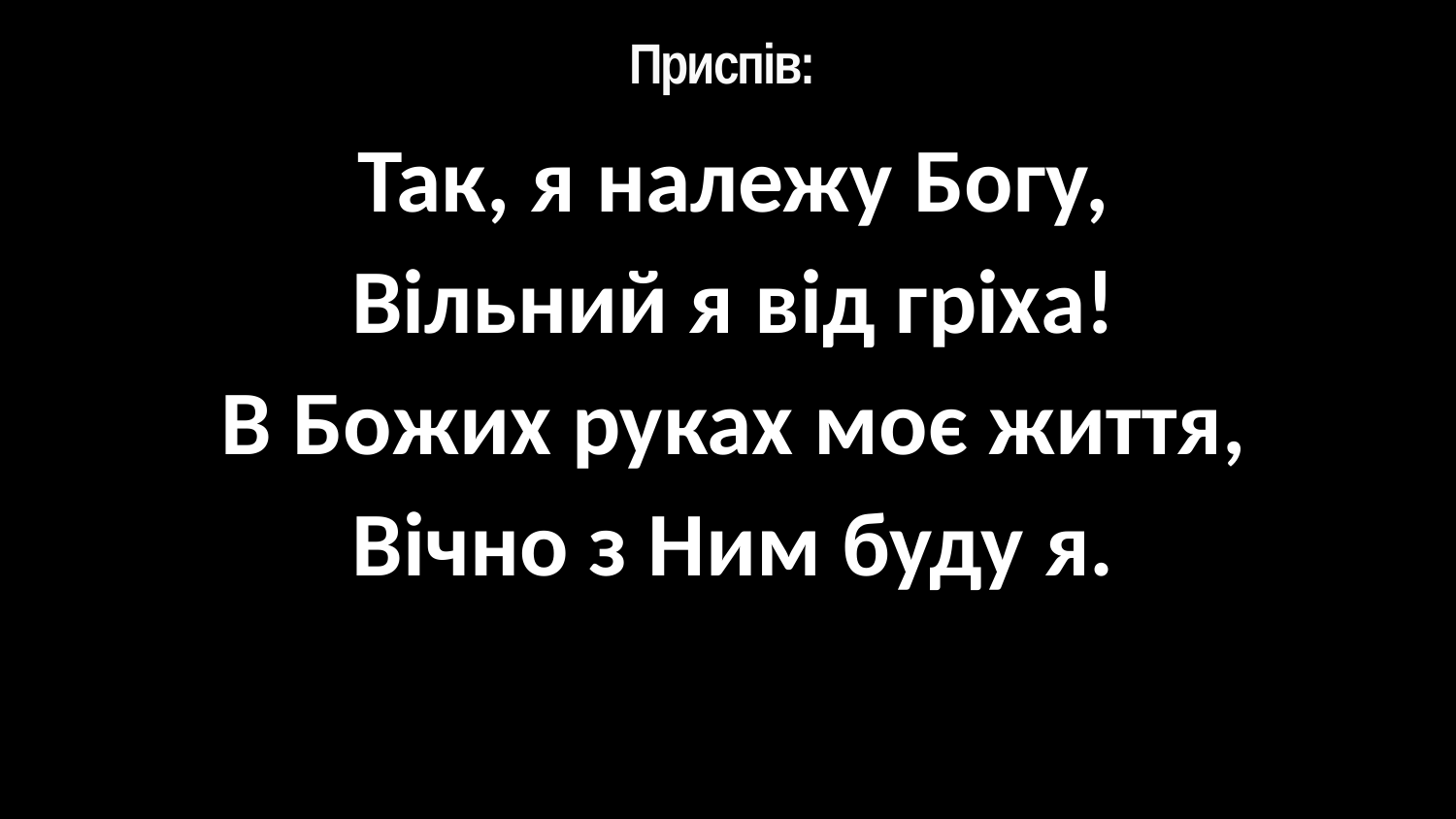

# Приспів:
Так, я належу Богу,
Вільний я від гріха!
В Божих руках моє життя,
Вічно з Ним буду я.